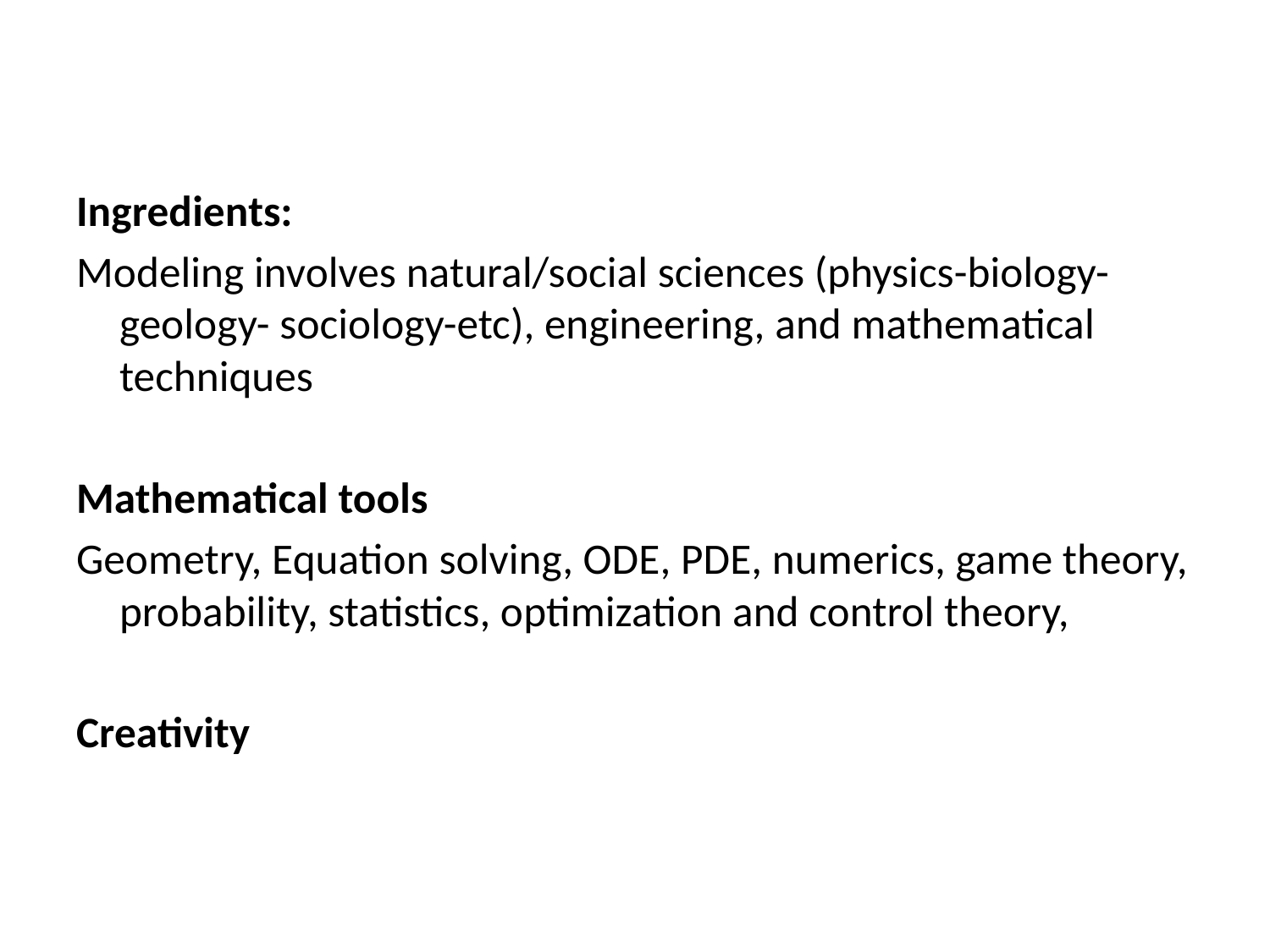

Ingredients:
Modeling involves natural/social sciences (physics-biology-geology- sociology-etc), engineering, and mathematical techniques

Mathematical tools
Geometry, Equation solving, ODE, PDE, numerics, game theory, probability, statistics, optimization and control theory,

Creativity